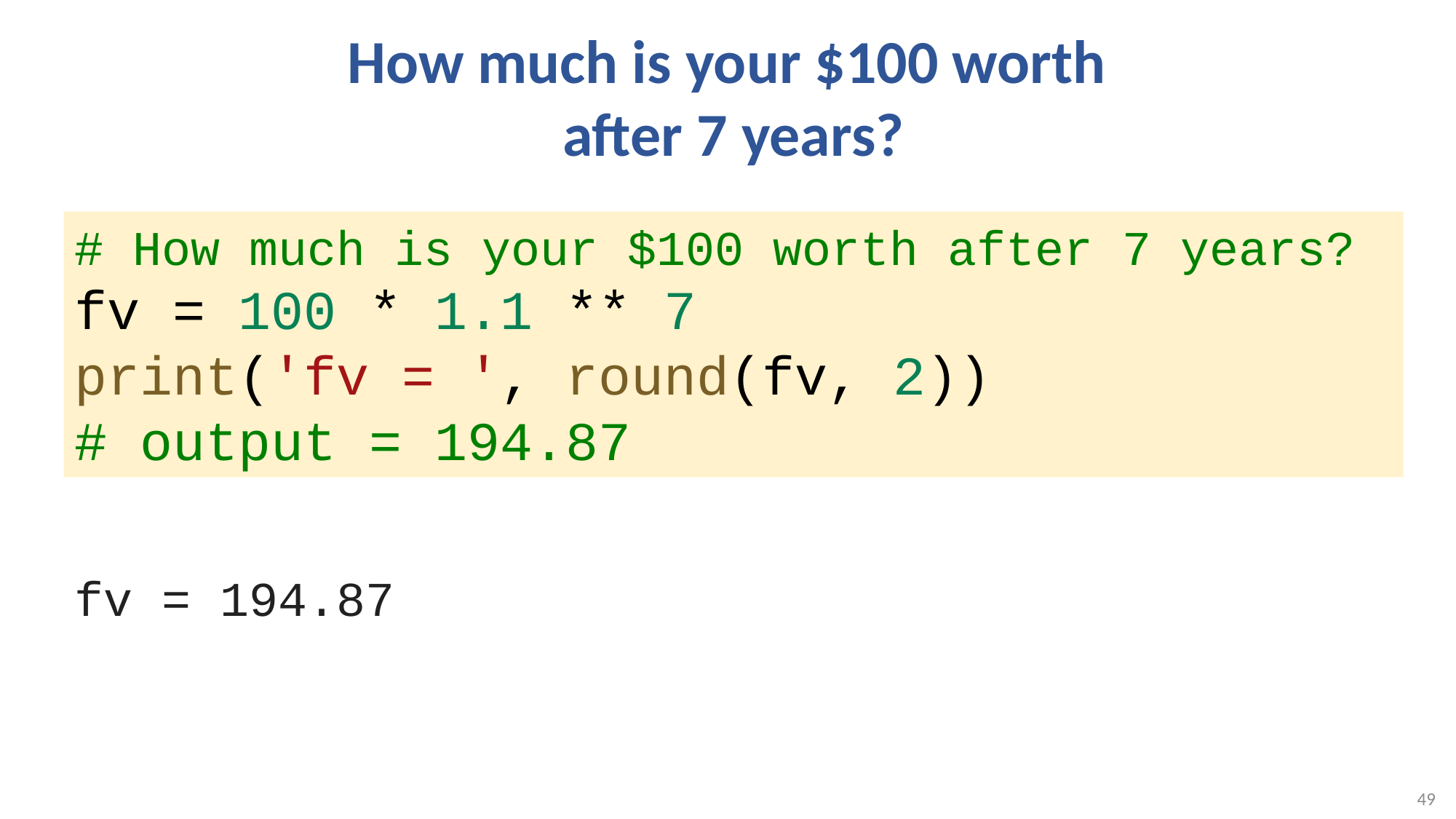

# How much is your $100 worth after 7 years?
# How much is your $100 worth after 7 years?
fv = 100 * 1.1 ** 7
print('fv = ', round(fv, 2))
# output = 194.87
fv = 194.87
49